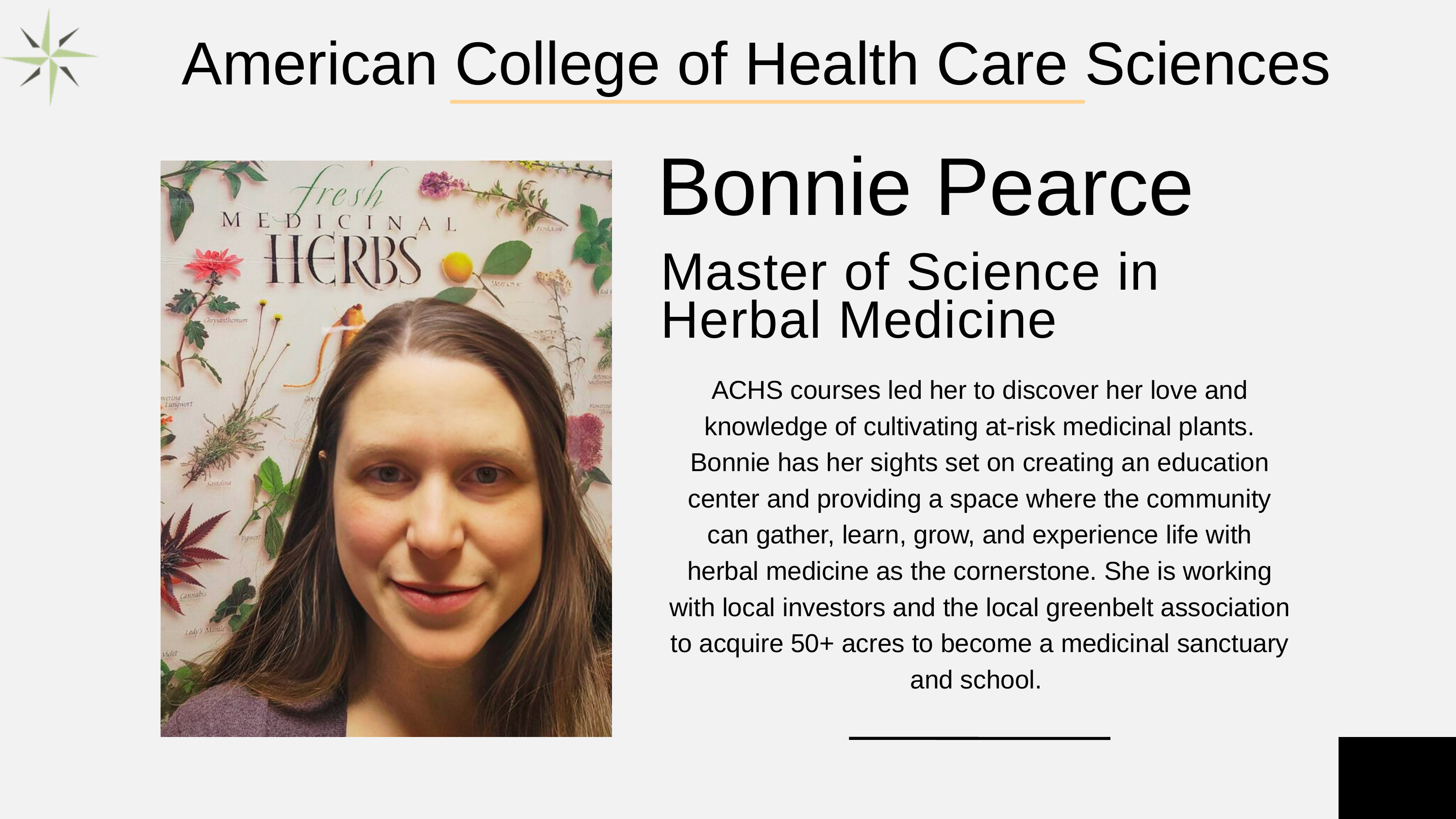

American College of Health Care Sciences

Bonnie Pearce

Master of Science in Herbal Medicine
ACHS courses led her to discover her love and knowledge of cultivating at-risk medicinal plants. Bonnie has her sights set on creating an education center and providing a space where the community can gather, learn, grow, and experience life with herbal medicine as the cornerstone. She is working with local investors and the local greenbelt association to acquire 50+ acres to become a medicinal sanctuary and school.